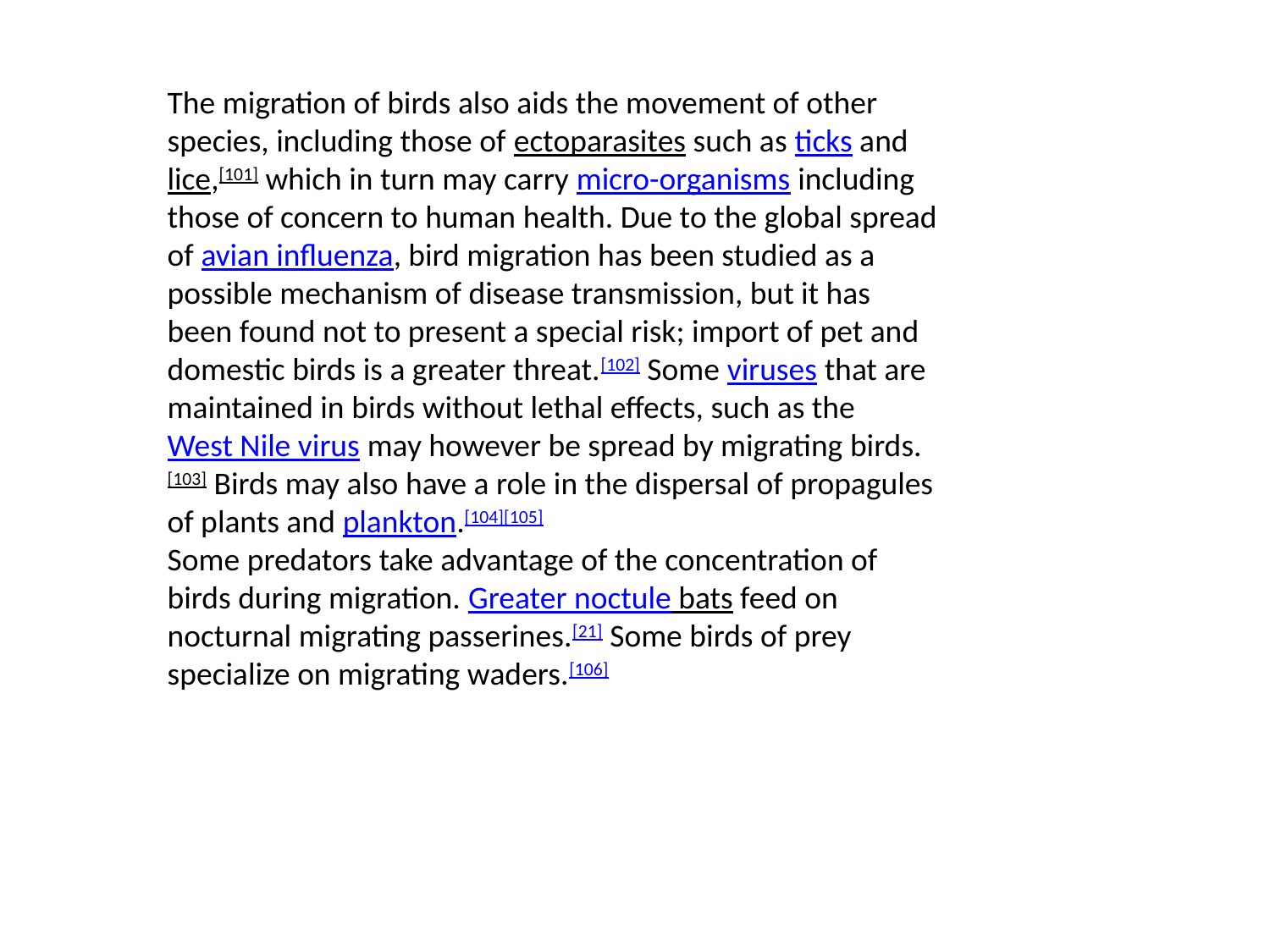

The migration of birds also aids the movement of other species, including those of ectoparasites such as ticks and lice,[101] which in turn may carry micro-organisms including those of concern to human health. Due to the global spread of avian influenza, bird migration has been studied as a possible mechanism of disease transmission, but it has been found not to present a special risk; import of pet and domestic birds is a greater threat.[102] Some viruses that are maintained in birds without lethal effects, such as the West Nile virus may however be spread by migrating birds.[103] Birds may also have a role in the dispersal of propagules of plants and plankton.[104][105]
Some predators take advantage of the concentration of birds during migration. Greater noctule bats feed on nocturnal migrating passerines.[21] Some birds of prey specialize on migrating waders.[106]